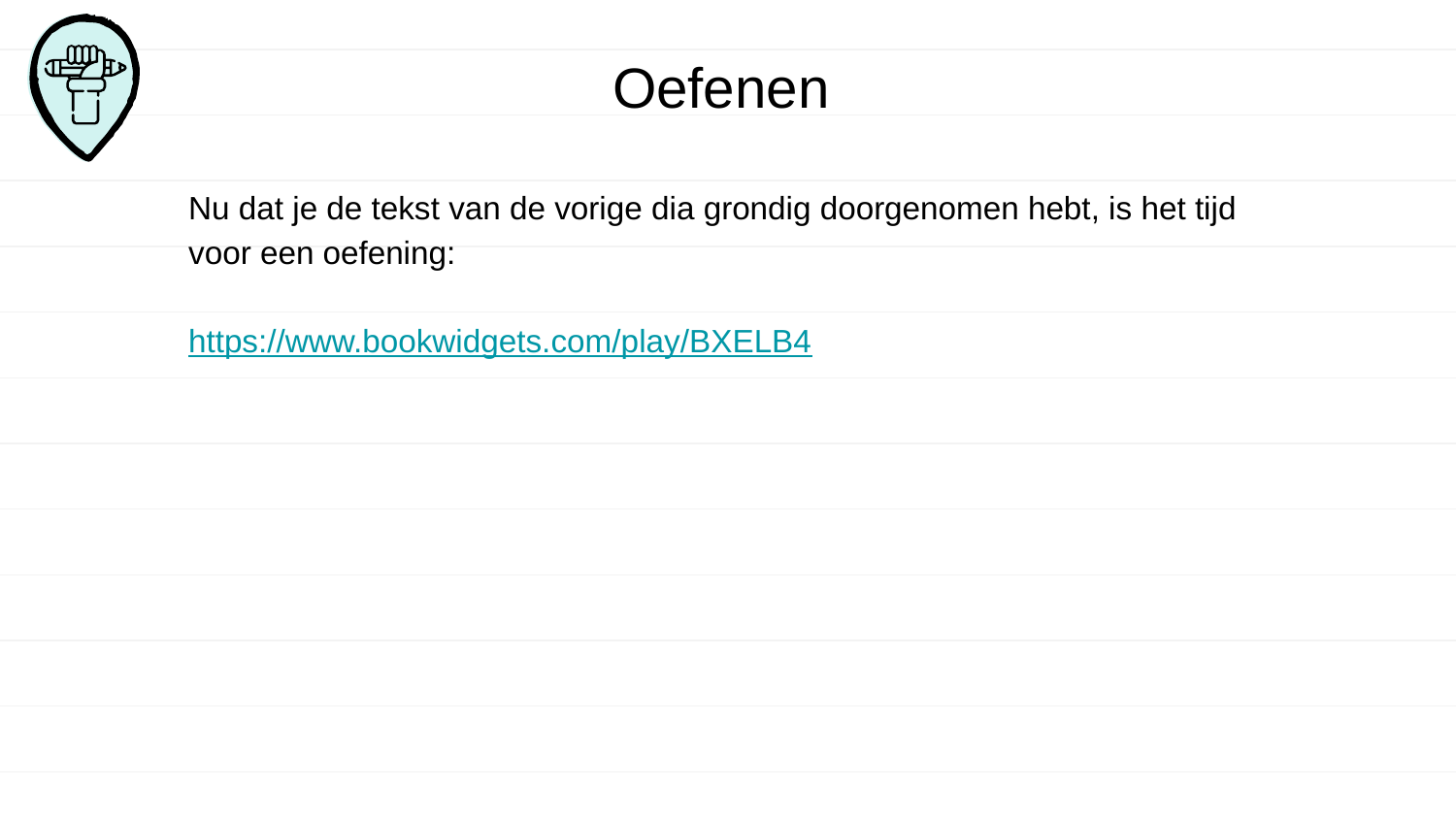

# Oefenen

Nu dat je de tekst van de vorige dia grondig doorgenomen hebt, is het tijd voor een oefening:

https://www.bookwidgets.com/play/BXELB4